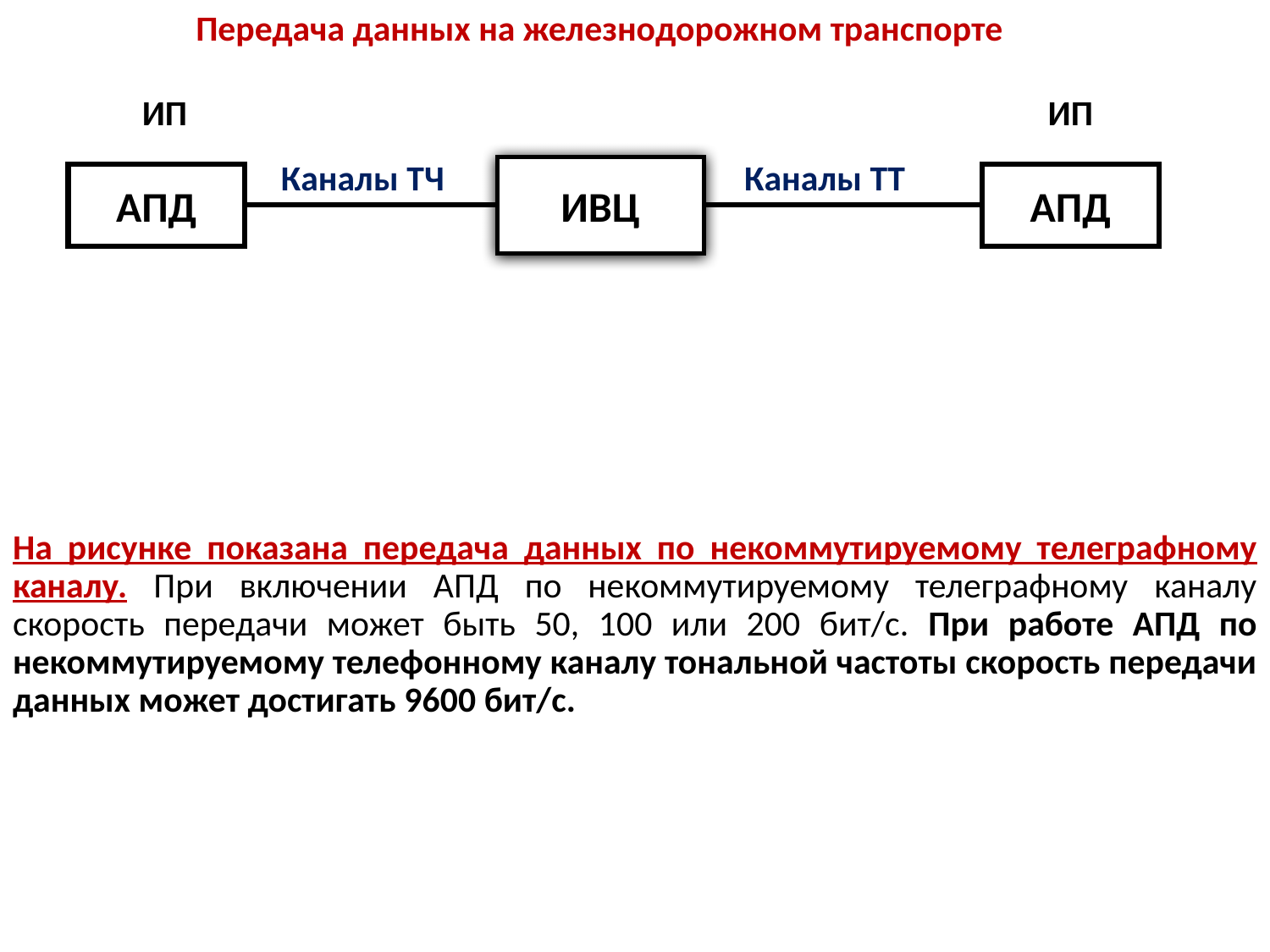

# Передача данных на железнодорожном транспорте
ИП
ИП
Каналы ТЧ
Каналы ТТ
ИВЦ
АПД
АПД
На рисунке показана передача данных по некоммутируемому телеграфному каналу. При включении АПД по некоммутируемому телеграфному каналу скорость передачи может быть 50, 100 или 200 бит/с. При работе АПД по некоммутируемому телефонному каналу тональной частоты скорость передачи данных может достигать 9600 бит/с.